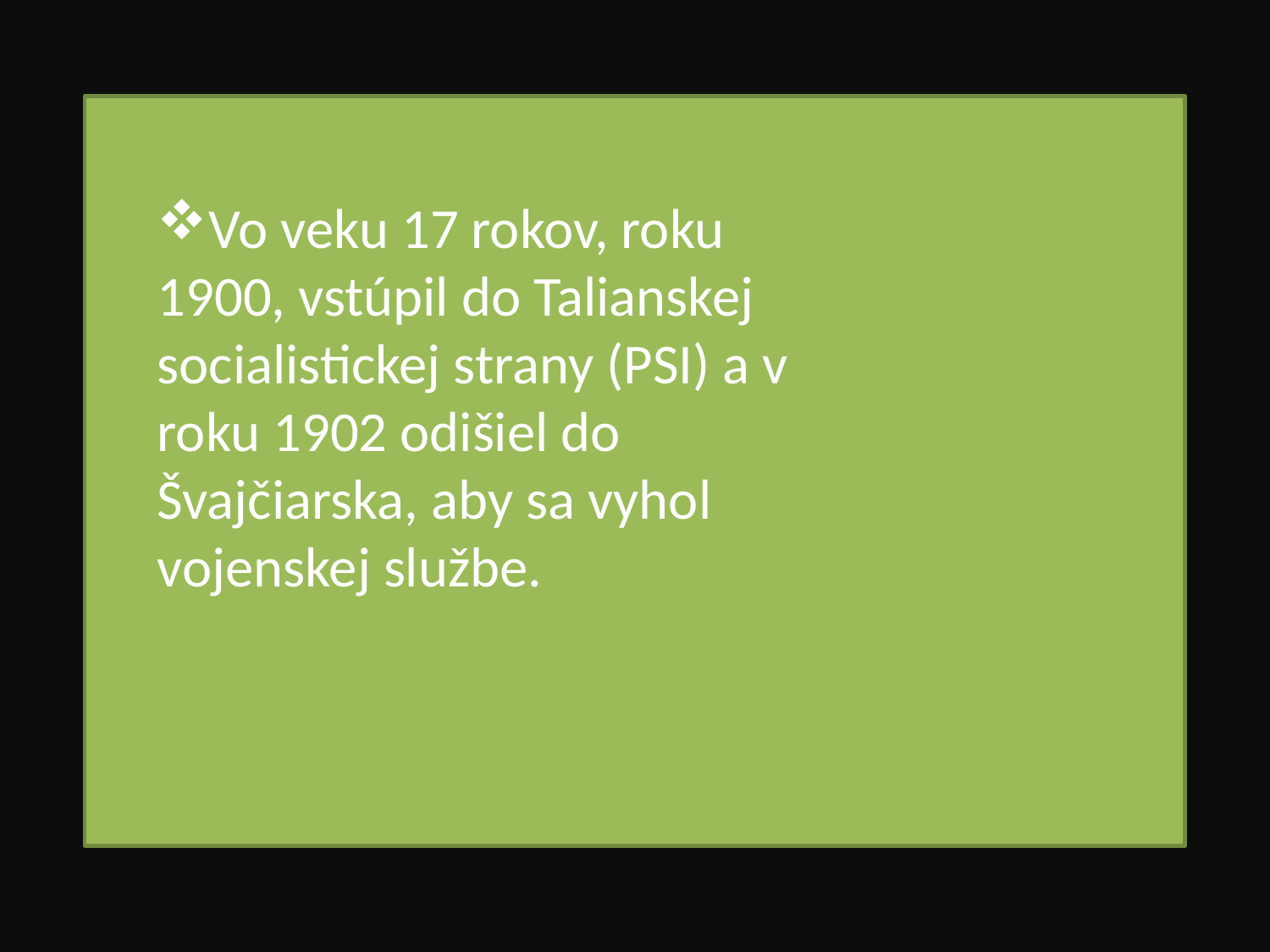

Vo veku 17 rokov, roku 1900, vstúpil do Talianskej socialistickej strany (PSI) a v roku 1902 odišiel do Švajčiarska, aby sa vyhol vojenskej službe.